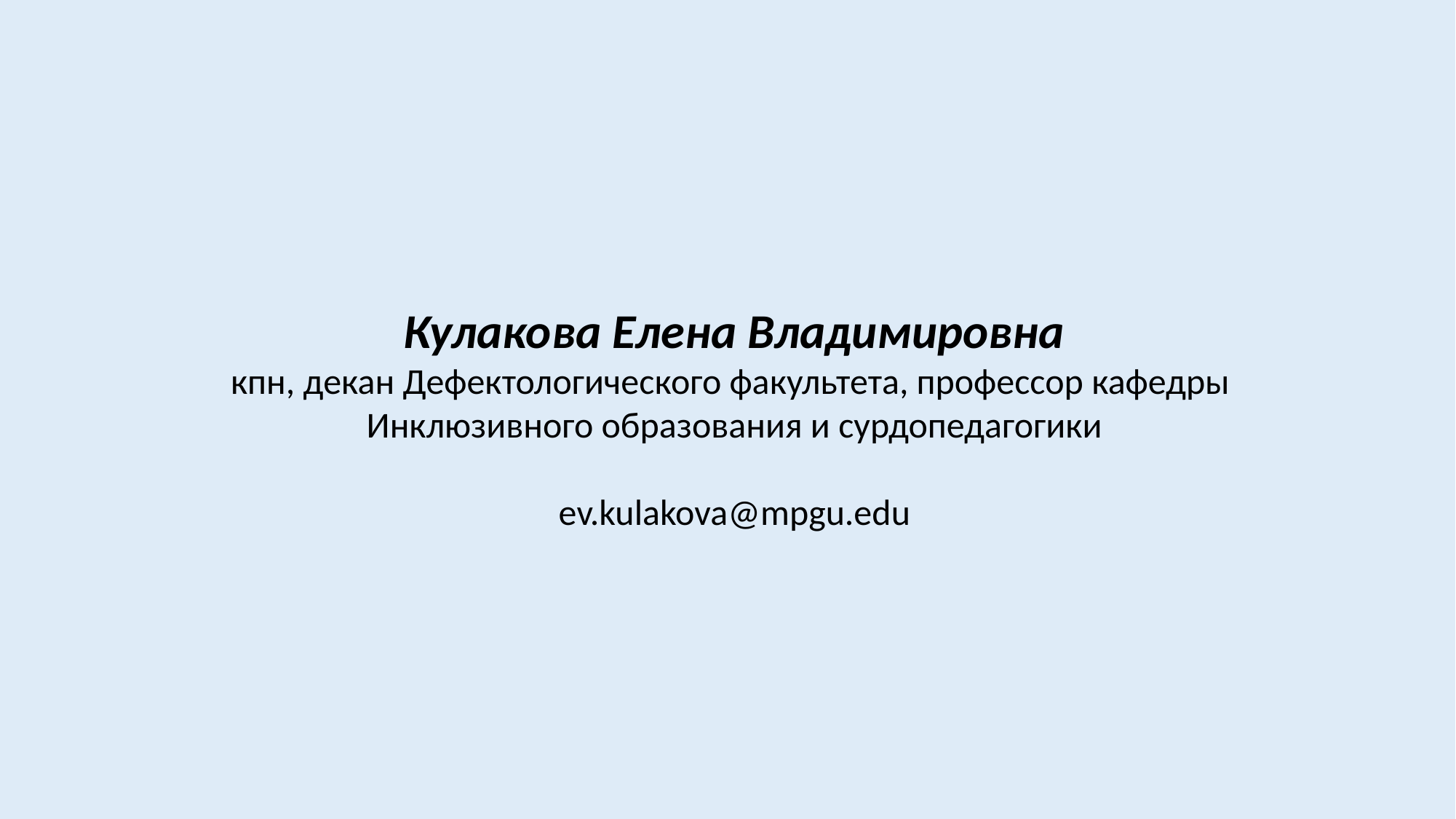

Кулакова Елена Владимировна
кпн, декан Дефектологического факультета, профессор кафедры
Инклюзивного образования и сурдопедагогики

ev.kulakova@mpgu.edu